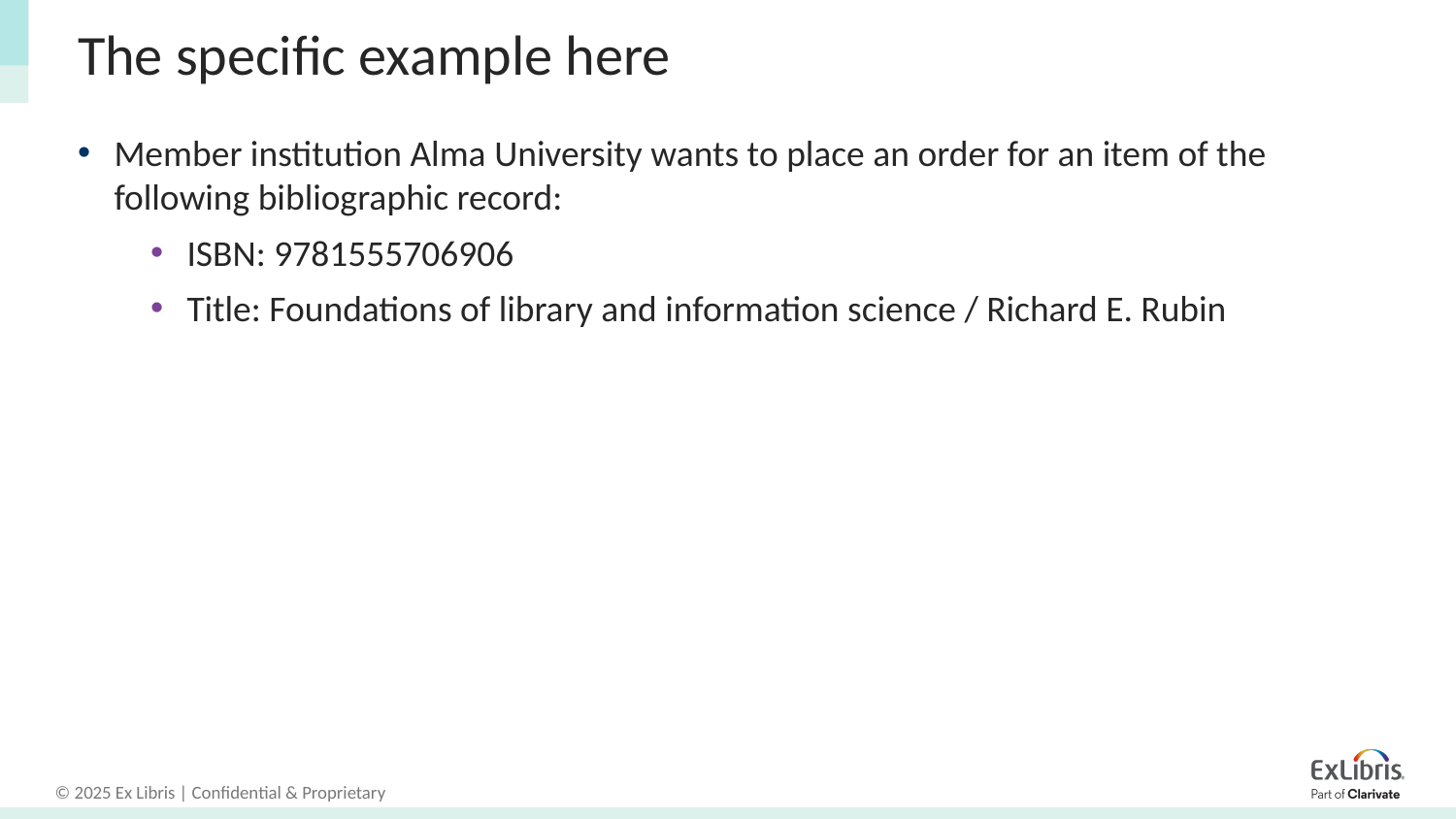

# The specific example here
Member institution Alma University wants to place an order for an item of the following bibliographic record:
ISBN: 9781555706906
Title: Foundations of library and information science / Richard E. Rubin